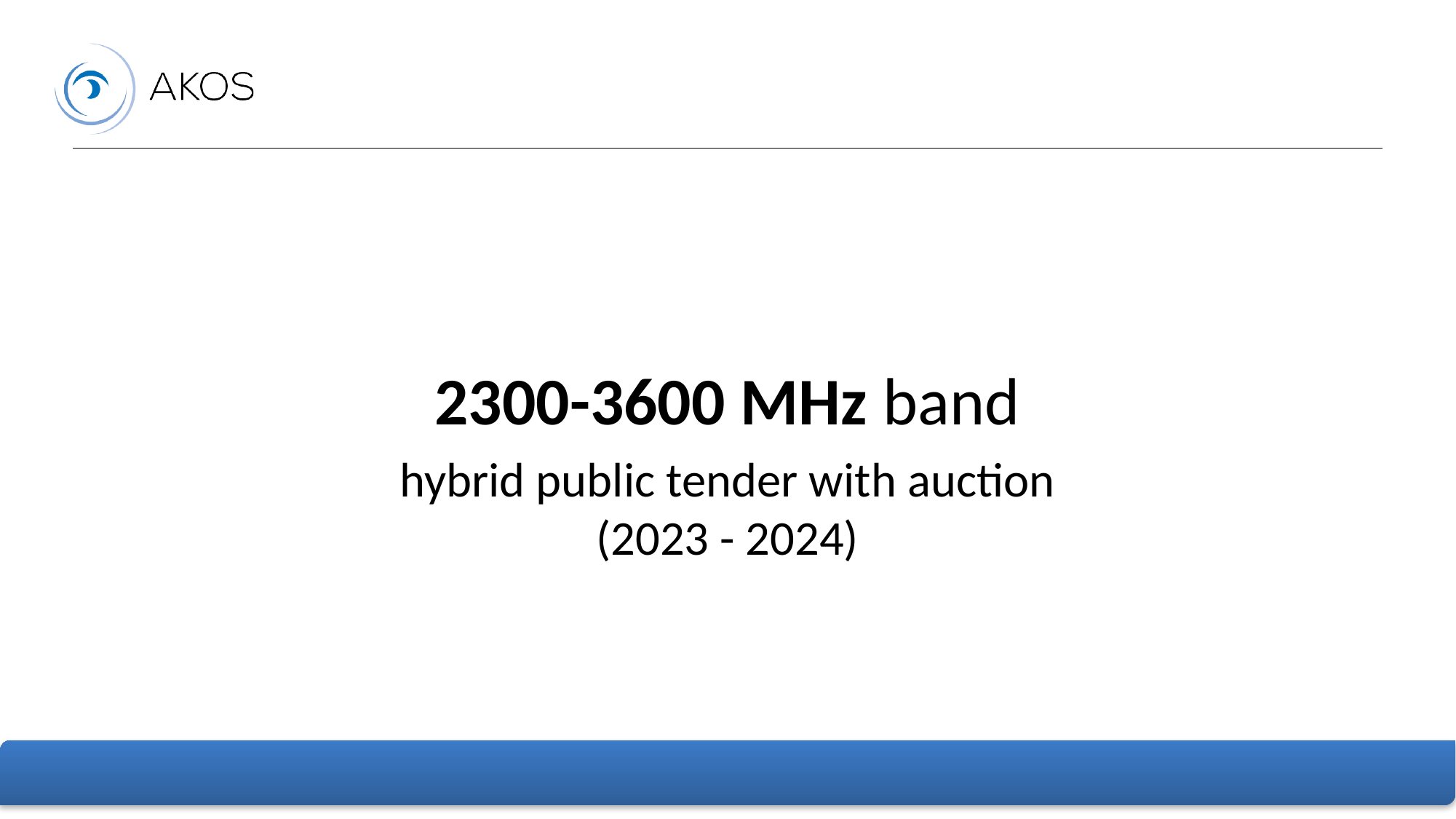

#
2300-3600 MHz band
hybrid public tender with auction
(2023 - 2024)